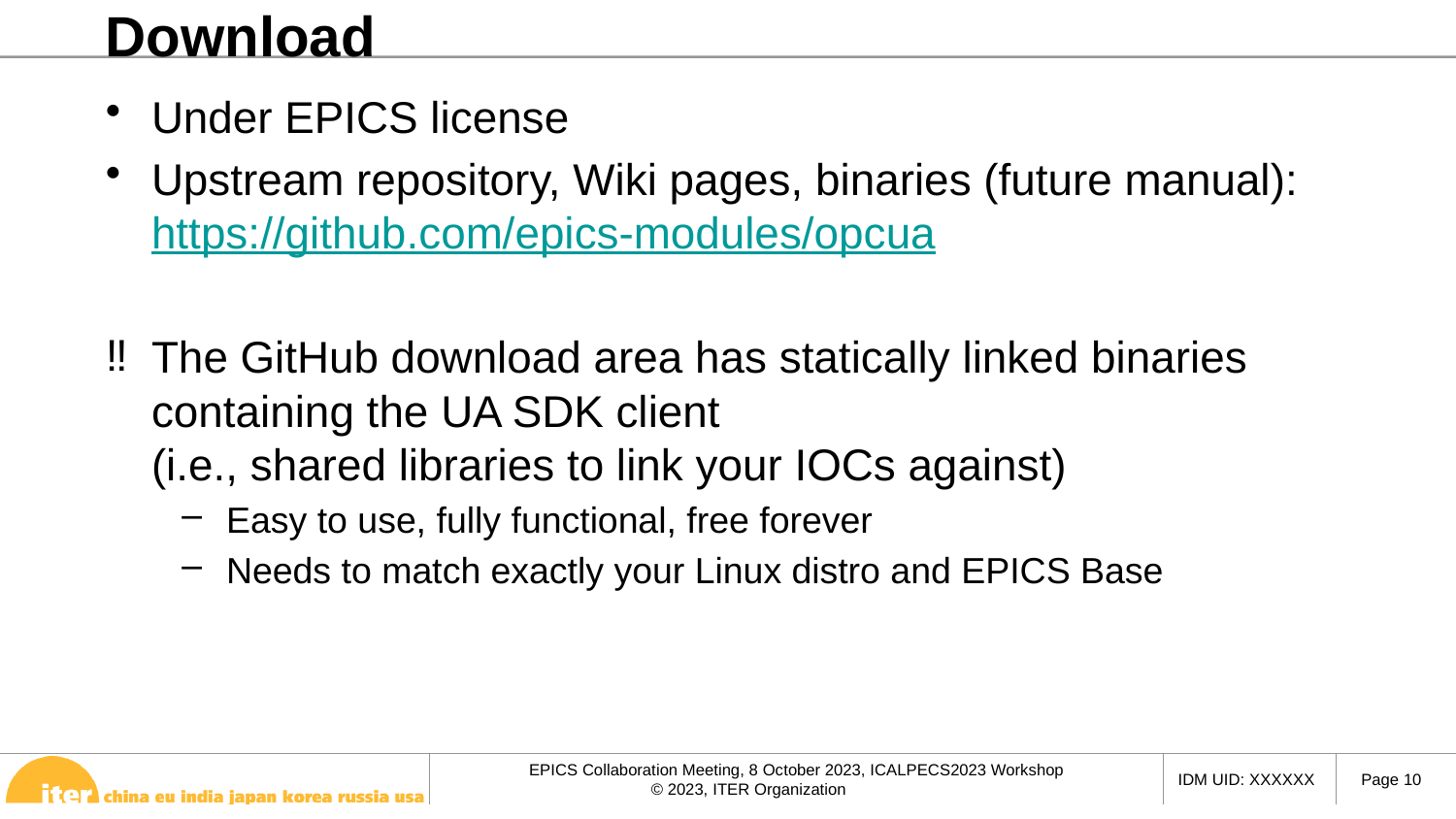

# Download
Under EPICS license
Upstream repository, Wiki pages, binaries (future manual):
https://github.com/epics-modules/opcua

The GitHub download area has statically linked binaries containing the UA SDK client
(i.e., shared libraries to link your IOCs against)
Easy to use, fully functional, free forever
Needs to match exactly your Linux distro and EPICS Base